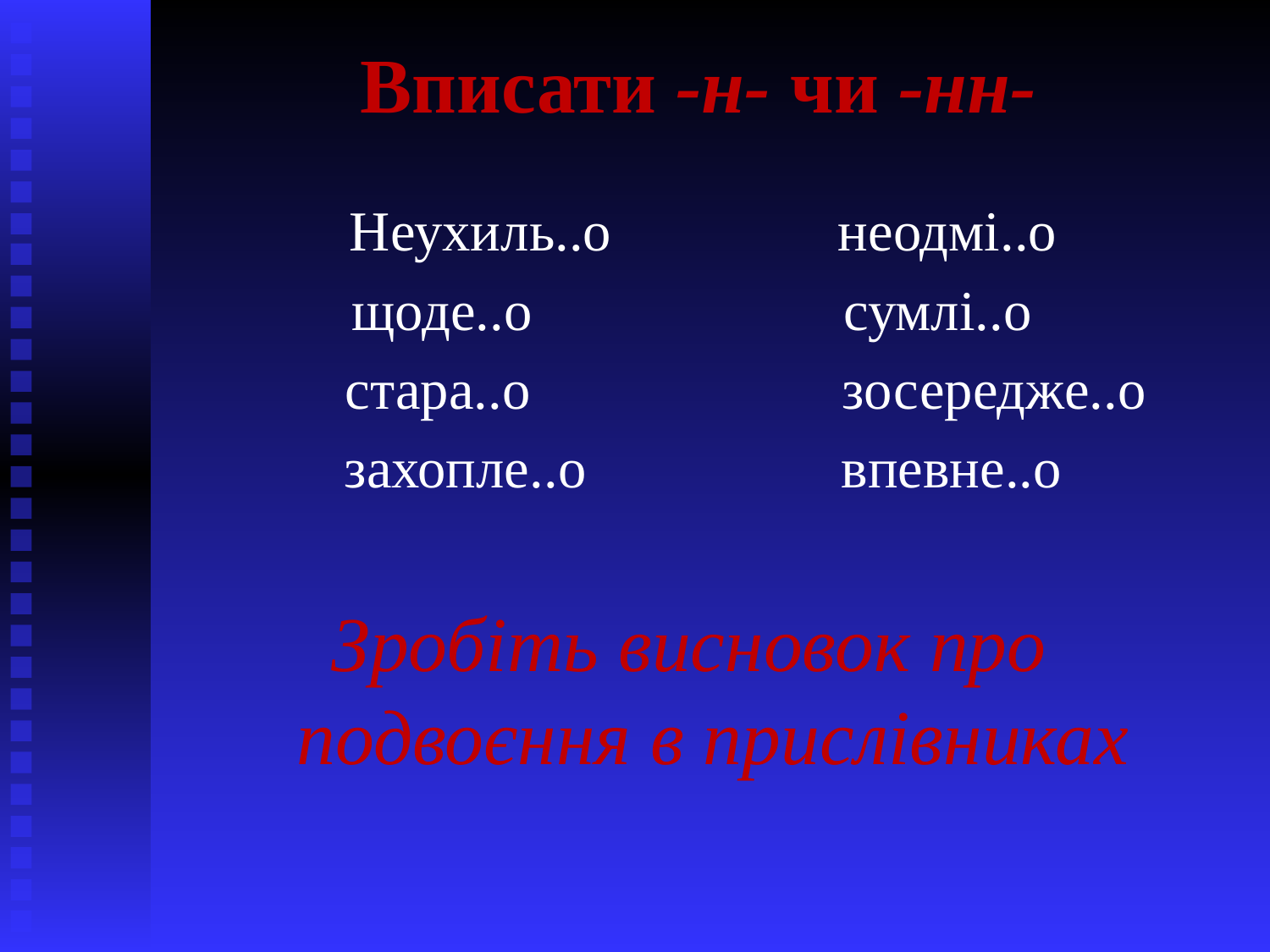

# Вписати -н- чи -нн-
  Неухиль..о                неодмі..о
            щоде..о                      сумлі..о
        стара..о                      зосередже..о
  захопле..о                  впевне..о

Зробіть висновок про подвоєння в прислівниках